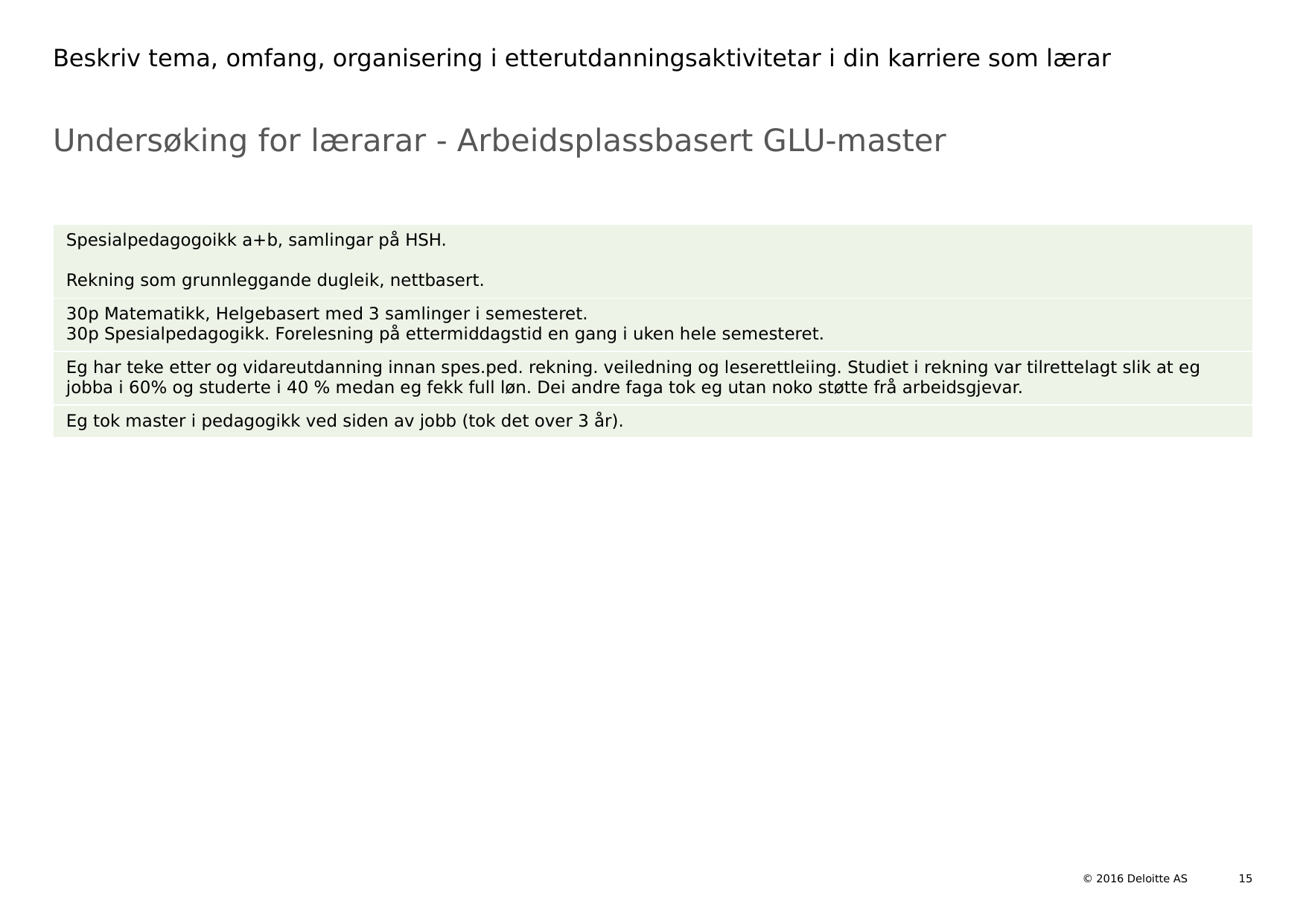

# Beskriv tema, omfang, organisering i etterutdanningsaktivitetar i din karriere som lærar
Undersøking for lærarar - Arbeidsplassbasert GLU-master
| Spesialpedagogoikk a+b, samlingar på HSH. Rekning som grunnleggande dugleik, nettbasert. |
| --- |
| 30p Matematikk, Helgebasert med 3 samlinger i semesteret. 30p Spesialpedagogikk. Forelesning på ettermiddagstid en gang i uken hele semesteret. |
| Eg har teke etter og vidareutdanning innan spes.ped. rekning. veiledning og leserettleiing. Studiet i rekning var tilrettelagt slik at eg jobba i 60% og studerte i 40 % medan eg fekk full løn. Dei andre faga tok eg utan noko støtte frå arbeidsgjevar. |
| Eg tok master i pedagogikk ved siden av jobb (tok det over 3 år). |